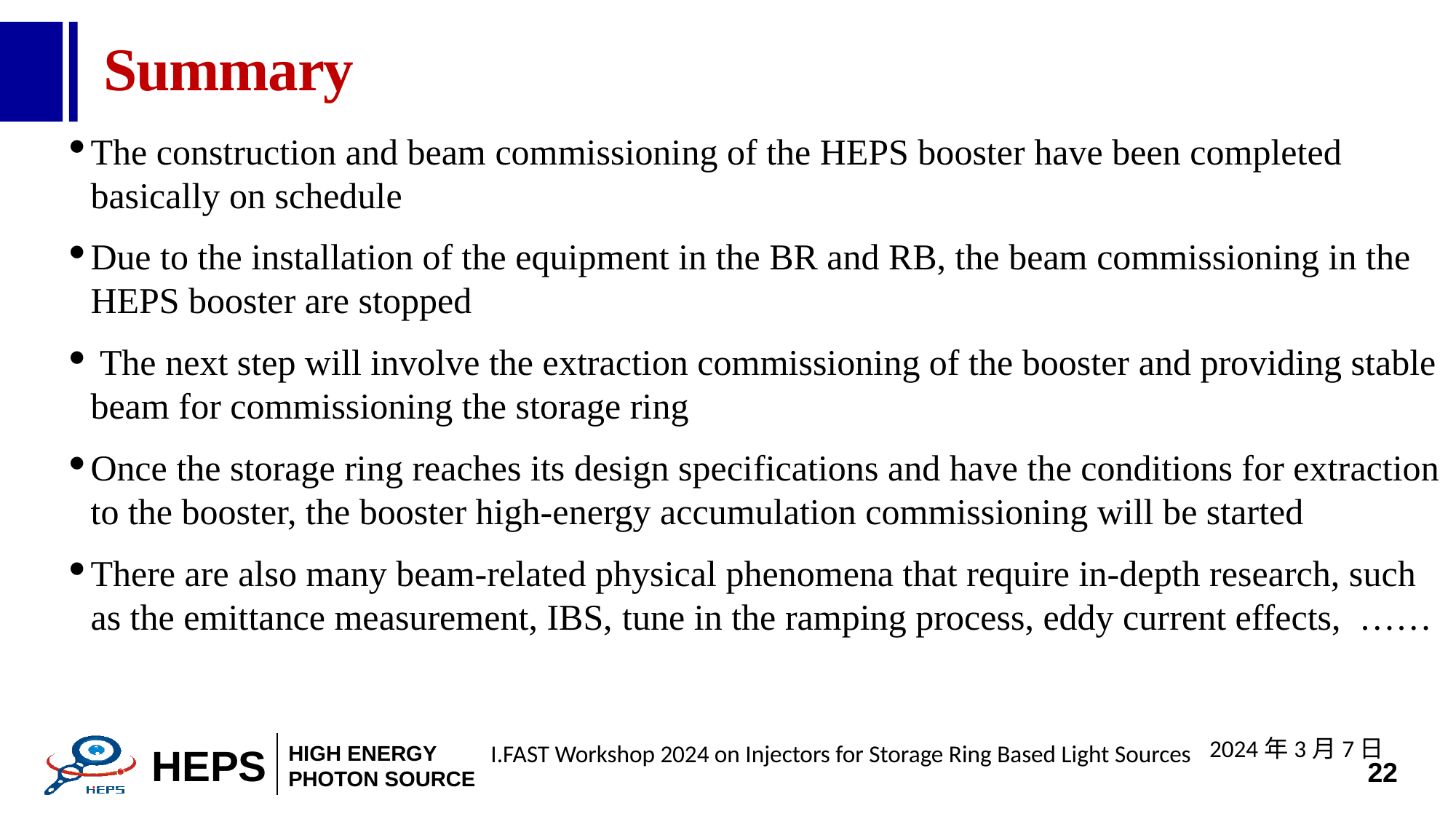

# Summary
The construction and beam commissioning of the HEPS booster have been completed basically on schedule
Due to the installation of the equipment in the BR and RB, the beam commissioning in the HEPS booster are stopped
 The next step will involve the extraction commissioning of the booster and providing stable beam for commissioning the storage ring
Once the storage ring reaches its design specifications and have the conditions for extraction to the booster, the booster high-energy accumulation commissioning will be started
There are also many beam-related physical phenomena that require in-depth research, such as the emittance measurement, IBS, tune in the ramping process, eddy current effects,  ……